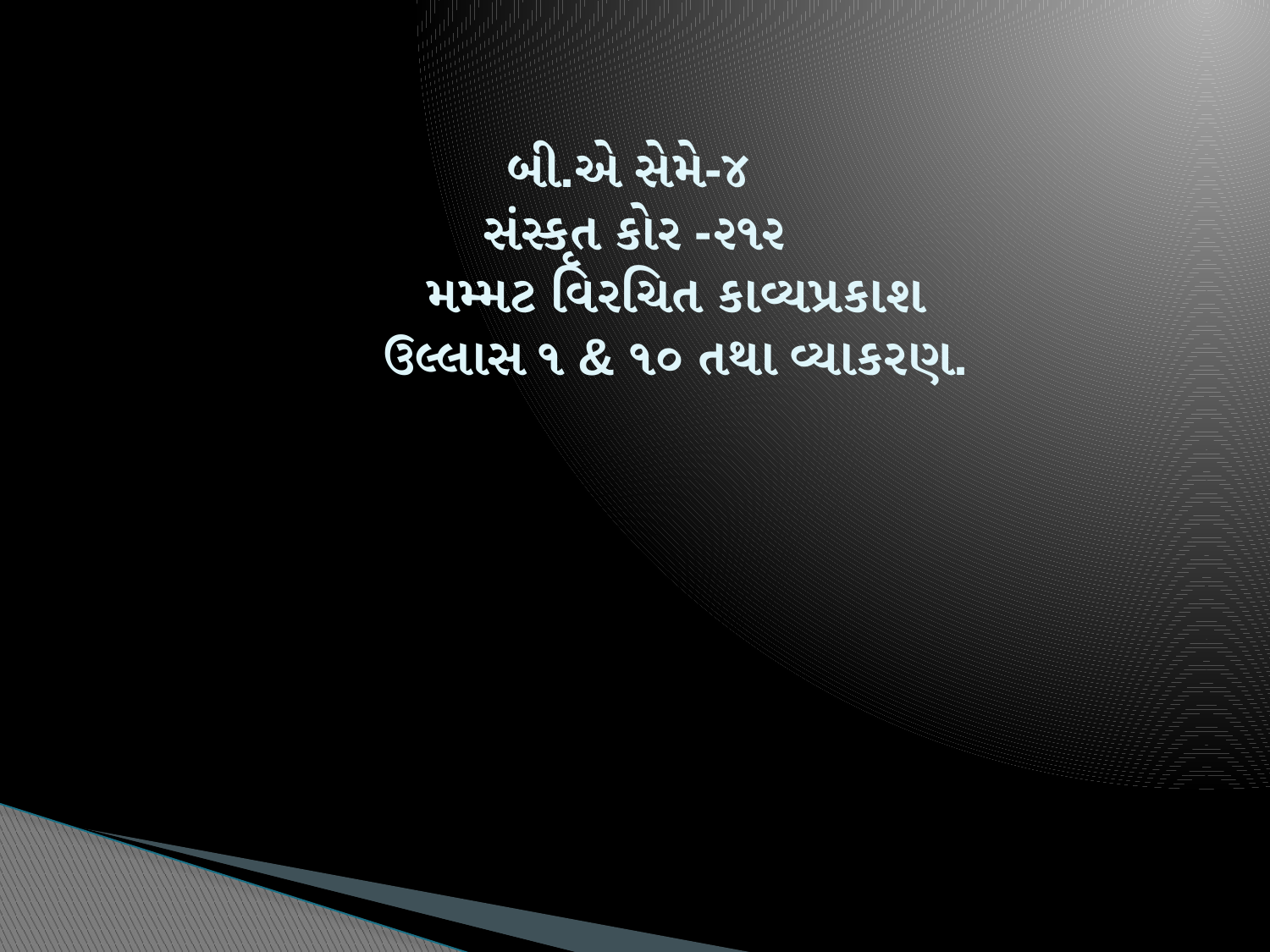

# બી.એ સેમે-૪ સંસ્કૃત કોર -૨૧૨ મમ્મટ વિરચિત કાવ્યપ્રકાશ ઉલ્લાસ ૧ & ૧૦ તથા વ્યાકરણ.